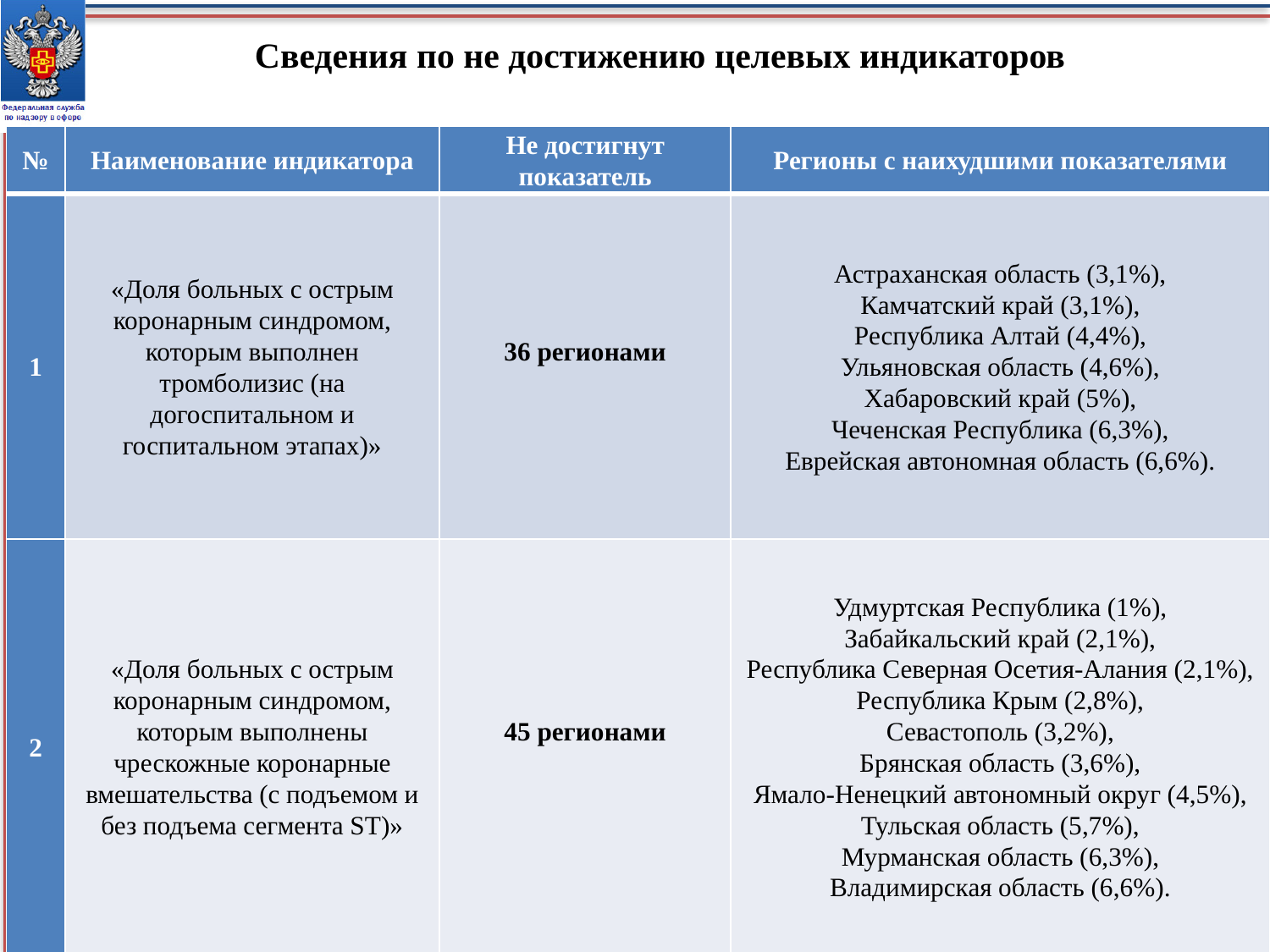

Сведения по не достижению целевых индикаторов
| № | Наименование индикатора | Не достигнут показатель | Регионы с наихудшими показателями |
| --- | --- | --- | --- |
| 1 | «Доля больных с острым коронарным синдромом, которым выполнен тромболизис (на догоспитальном и госпитальном этапах)» | 36 регионами | Астраханская область (3,1%), Камчатский край (3,1%), Республика Алтай (4,4%), Ульяновская область (4,6%), Хабаровский край (5%), Чеченская Республика (6,3%), Еврейская автономная область (6,6%). |
| 2 | «Доля больных с острым коронарным синдромом, которым выполнены чрескожные коронарные вмешательства (с подъемом и без подъема сегмента ST)» | 45 регионами | Удмуртская Республика (1%), Забайкальский край (2,1%), Республика Северная Осетия-Алания (2,1%), Республика Крым (2,8%), Севастополь (3,2%), Брянская область (3,6%), Ямало-Ненецкий автономный округ (4,5%), Тульская область (5,7%), Мурманская область (6,3%), Владимирская область (6,6%). |
14